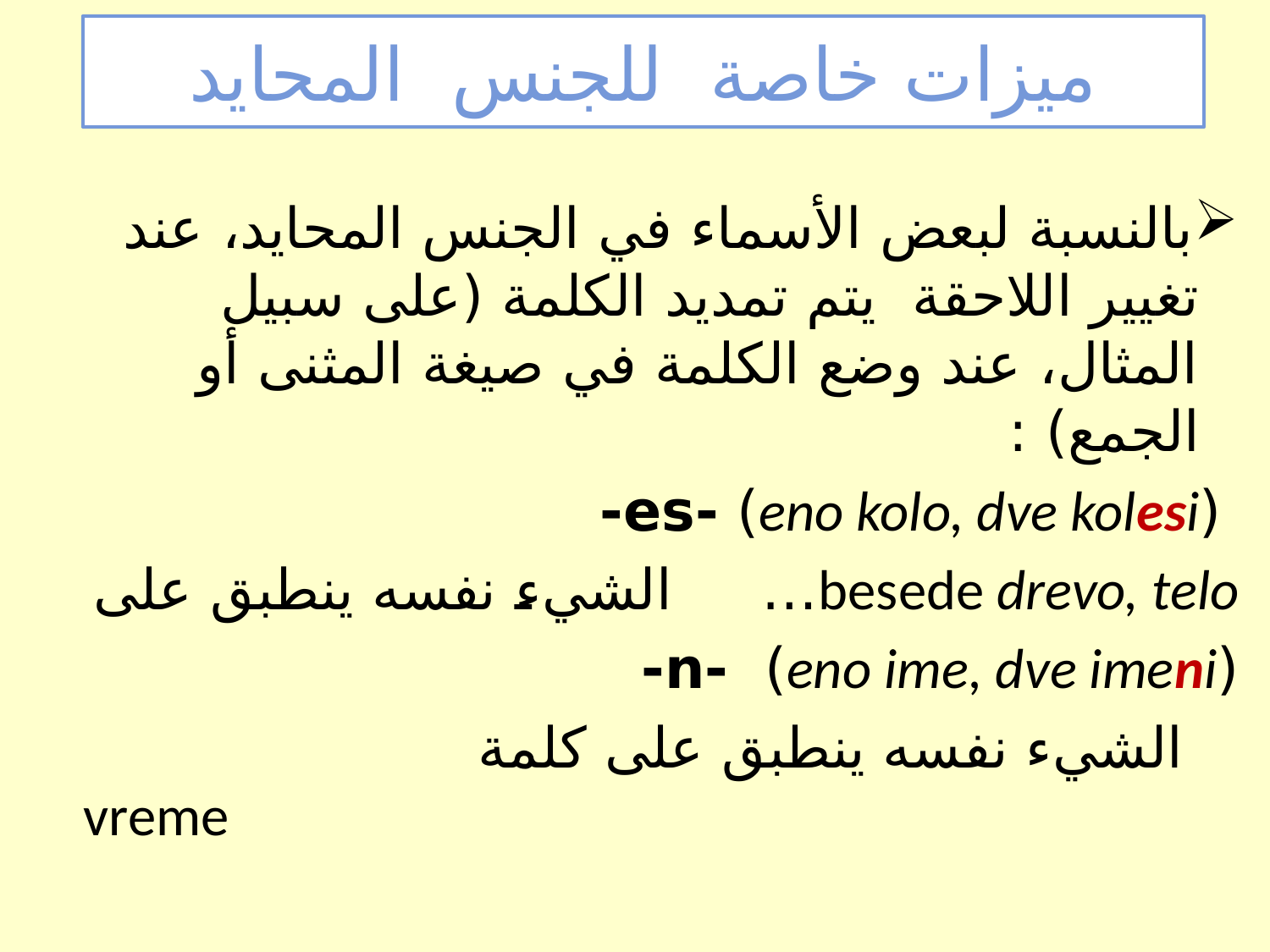

ميزات خاصة  للجنس  المحايد
بالنسبة لبعض الأسماء في الجنس المحايد، عند تغيير اللاحقة  يتم تمديد الكلمة (على سبيل المثال، عند وضع الكلمة في صيغة المثنى أو الجمع) :
 (eno kolo, dve kolesi) -es-
besede drevo, telo…     الشيء نفسه ينطبق على
(eno ime, dve imeni)  -n-
   الشيء نفسه ينطبق على كلمة                                   vreme